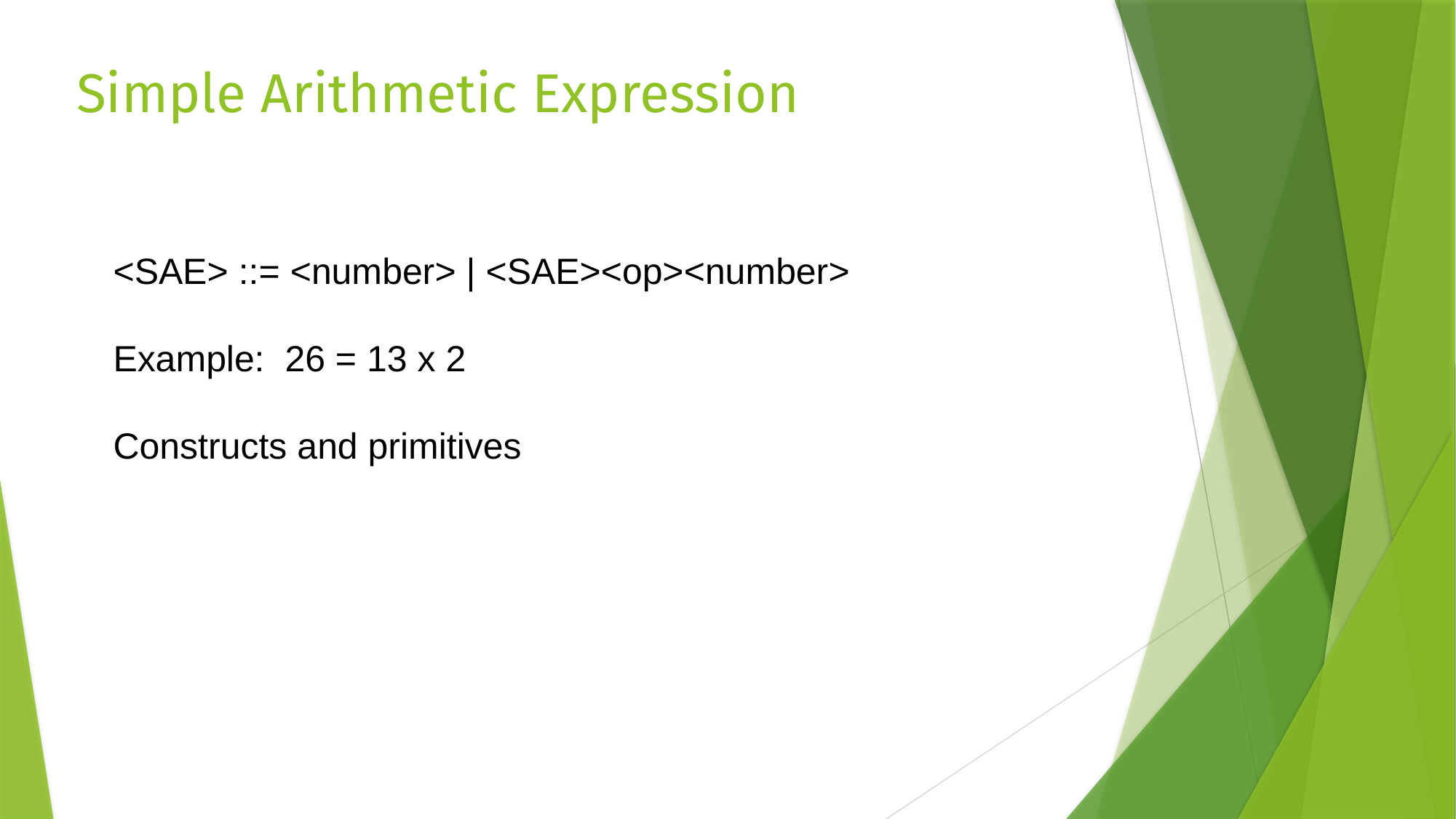

# Simple Arithmetic Expression
<SAE> ::= <number> | <SAE><op><number>

Example:  26 = 13 x 2

Constructs and primitives